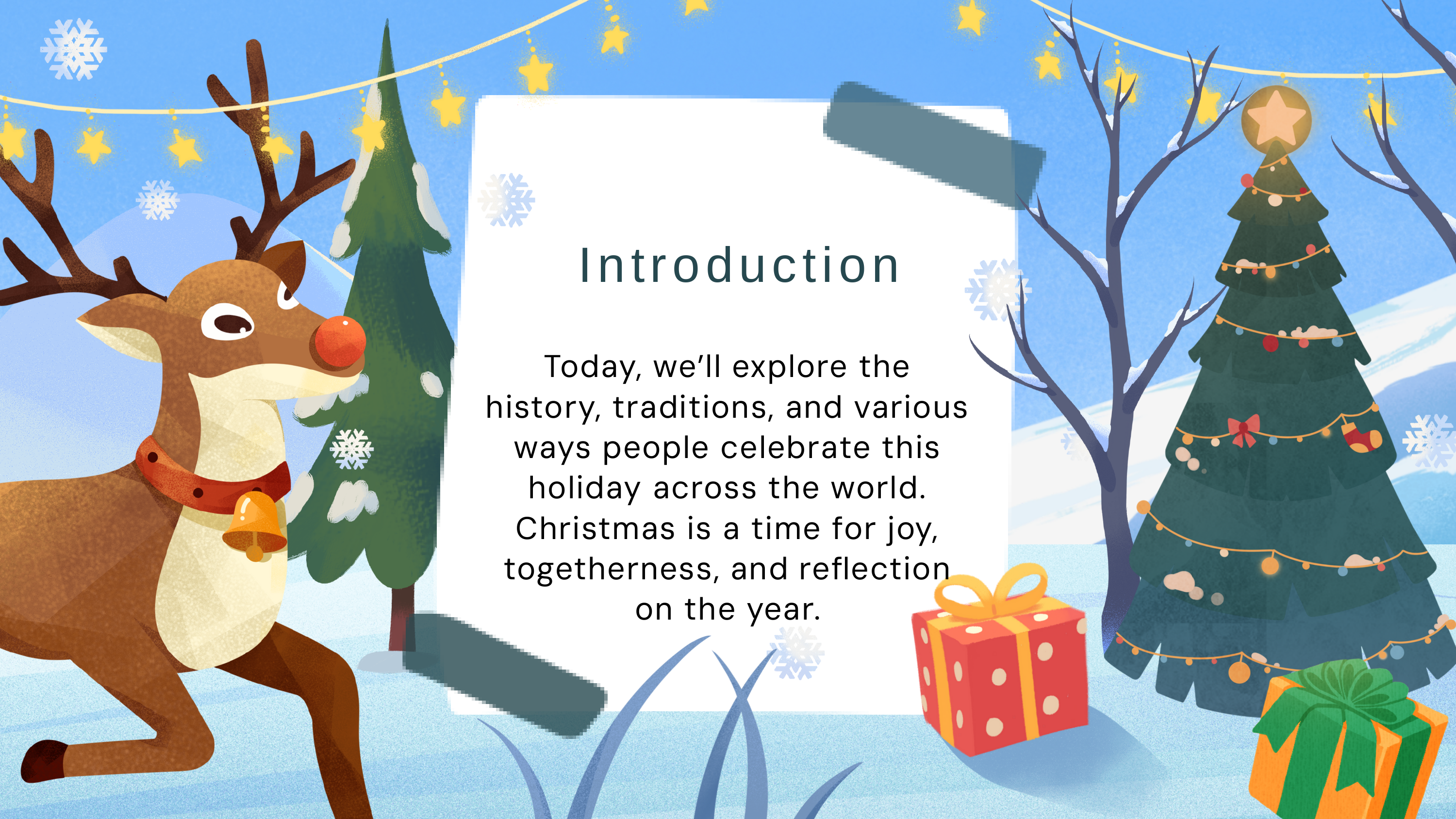

Introduction

Today, we’ll explore the history, traditions, and various ways people celebrate this holiday across the world. Christmas is a time for joy, togetherness, and reflection on the year.